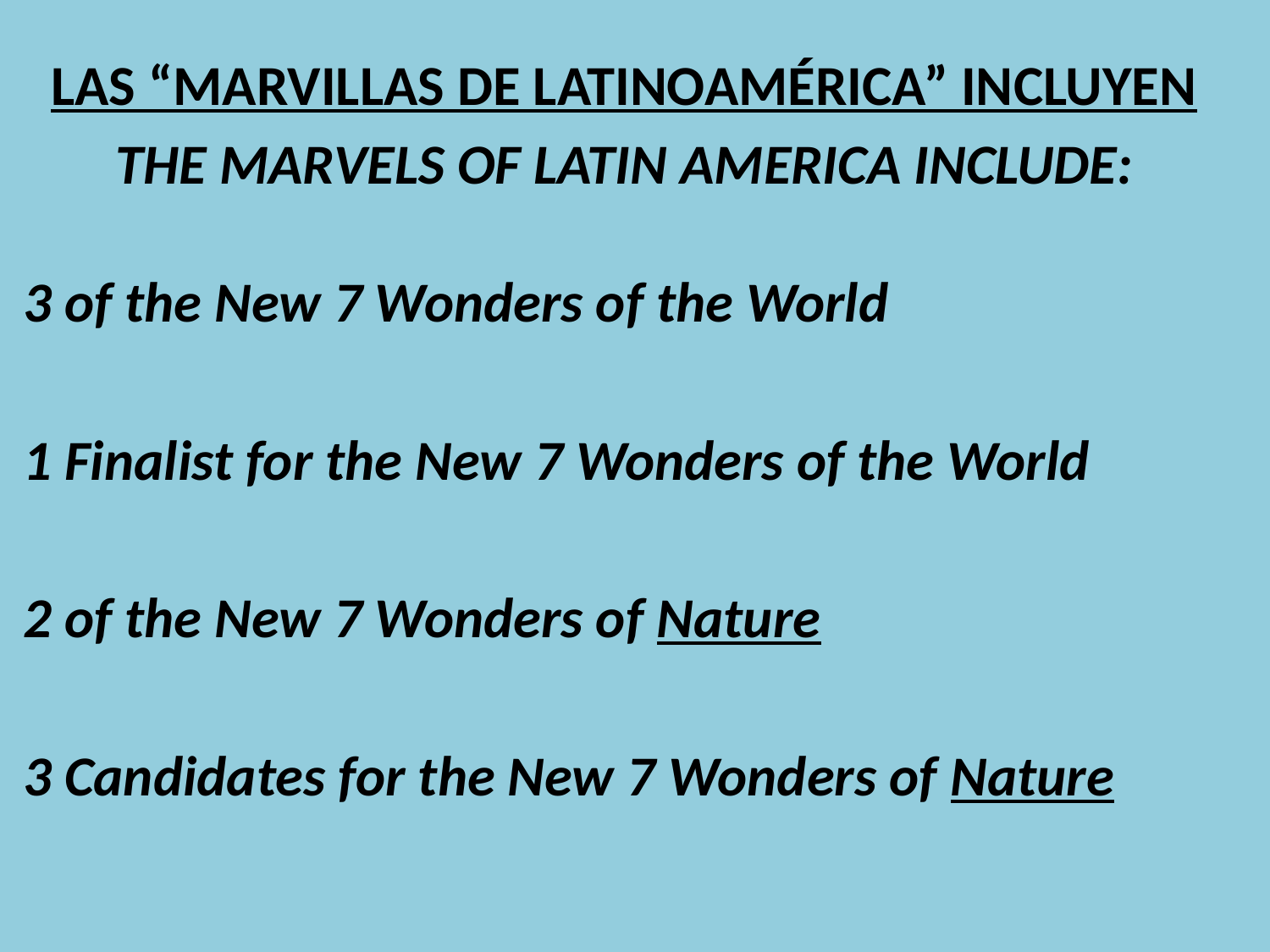

#
LAS “MARVILLAS DE LATINOAMÉRICA” INCLUYEN
THE MARVELS OF LATIN AMERICA INCLUDE:

3 of the New 7 Wonders of the World

1 Finalist for the New 7 Wonders of the World

2 of the New 7 Wonders of Nature

3 Candidates for the New 7 Wonders of Nature